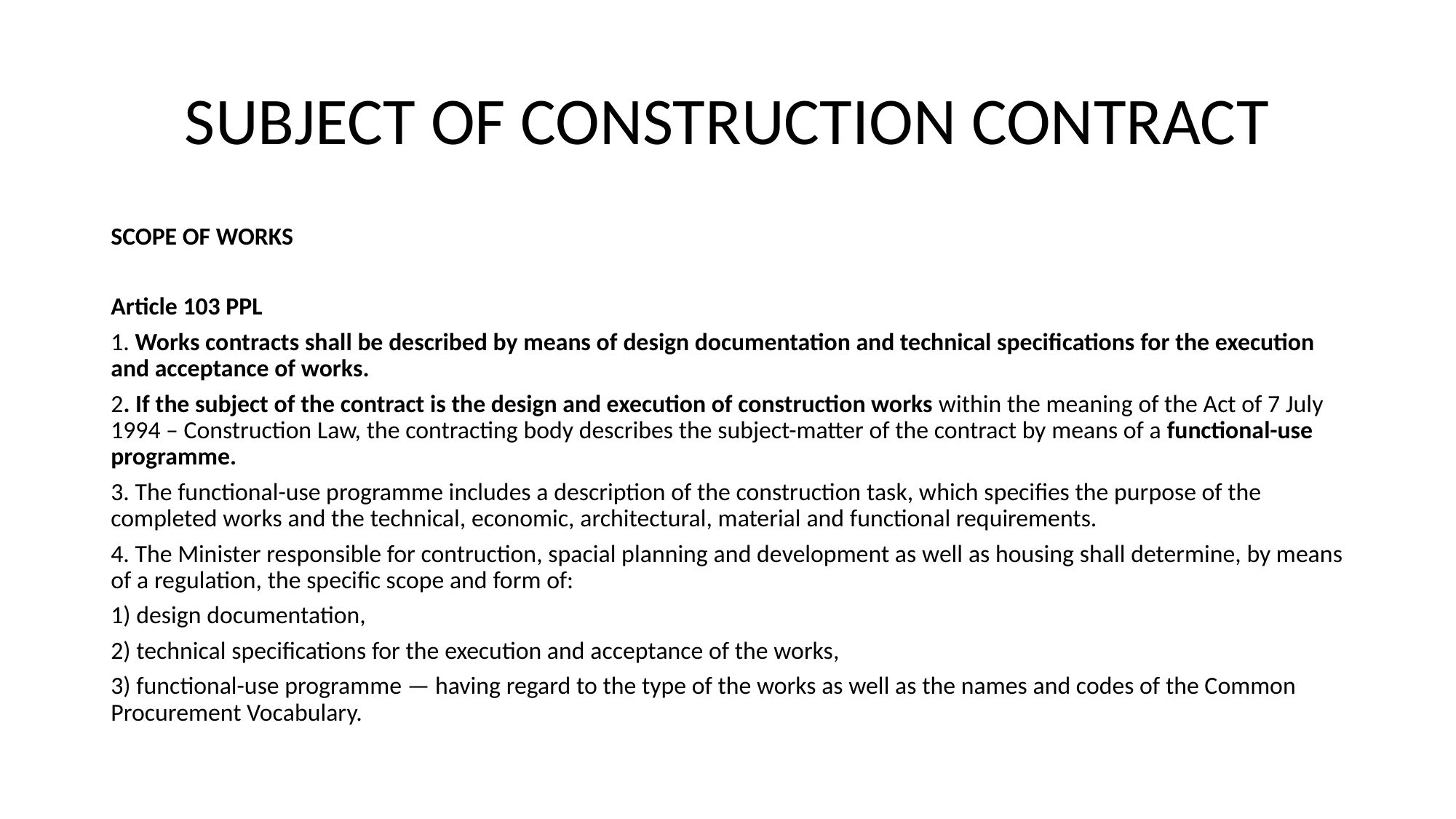

# SUBJECT OF CONSTRUCTION CONTRACT
SCOPE OF WORKS

Article 103 PPL
1. Works contracts shall be described by means of design documentation and technical specifications for the execution and acceptance of works.
2. If the subject of the contract is the design and execution of construction works within the meaning of the Act of 7 July 1994 – Construction Law, the contracting body describes the subject-matter of the contract by means of a functional-use programme.
3. The functional-use programme includes a description of the construction task, which specifies the purpose of the completed works and the technical, economic, architectural, material and functional requirements.
4. The Minister responsible for contruction, spacial planning and development as well as housing shall determine, by means of a regulation, the specific scope and form of:
1) design documentation,
2) technical specifications for the execution and acceptance of the works,
3) functional-use programme — having regard to the type of the works as well as the names and codes of the Common Procurement Vocabulary.